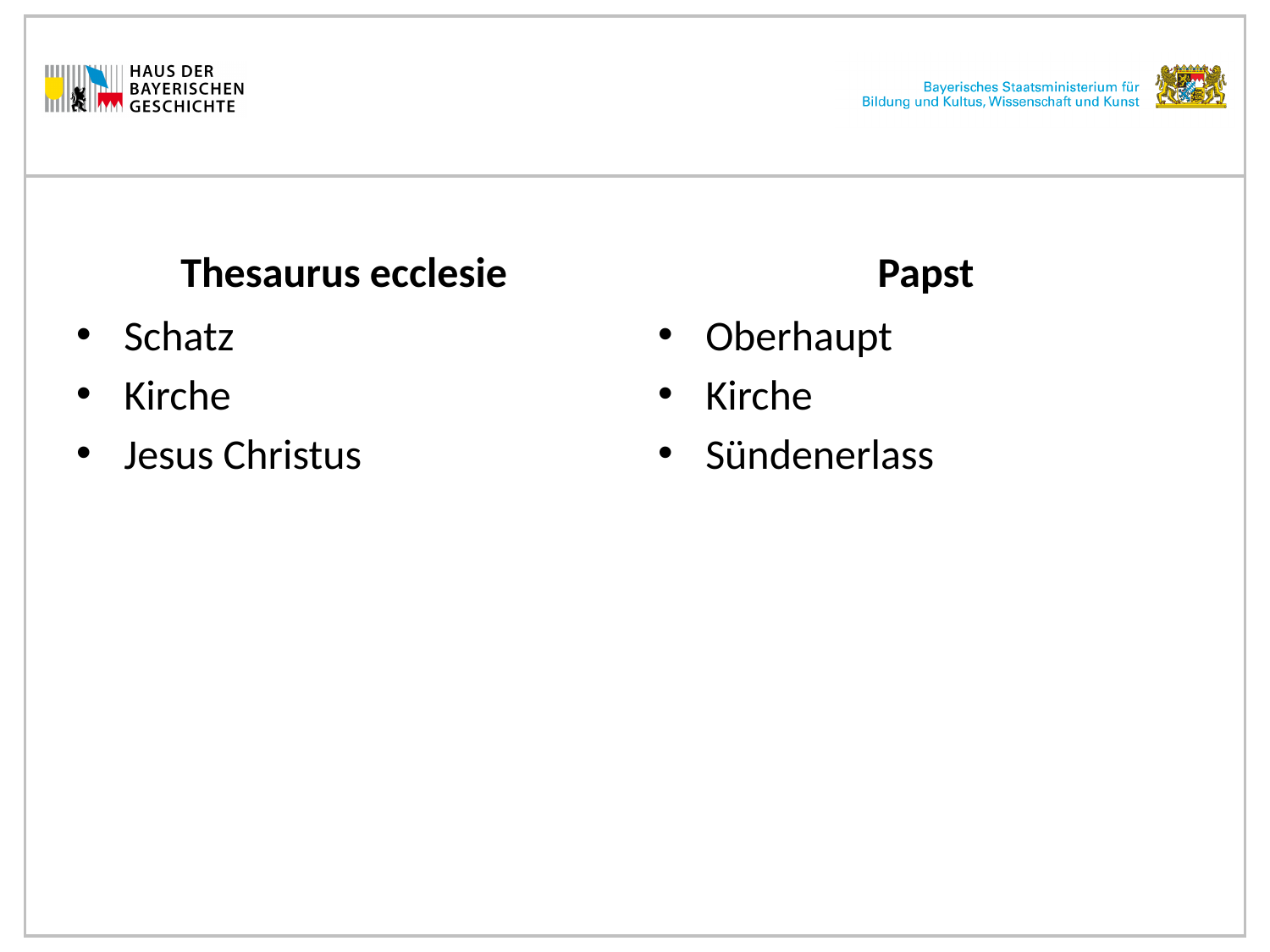

Thesaurus ecclesie
Papst
Schatz
Kirche
Jesus Christus
Oberhaupt
Kirche
Sündenerlass